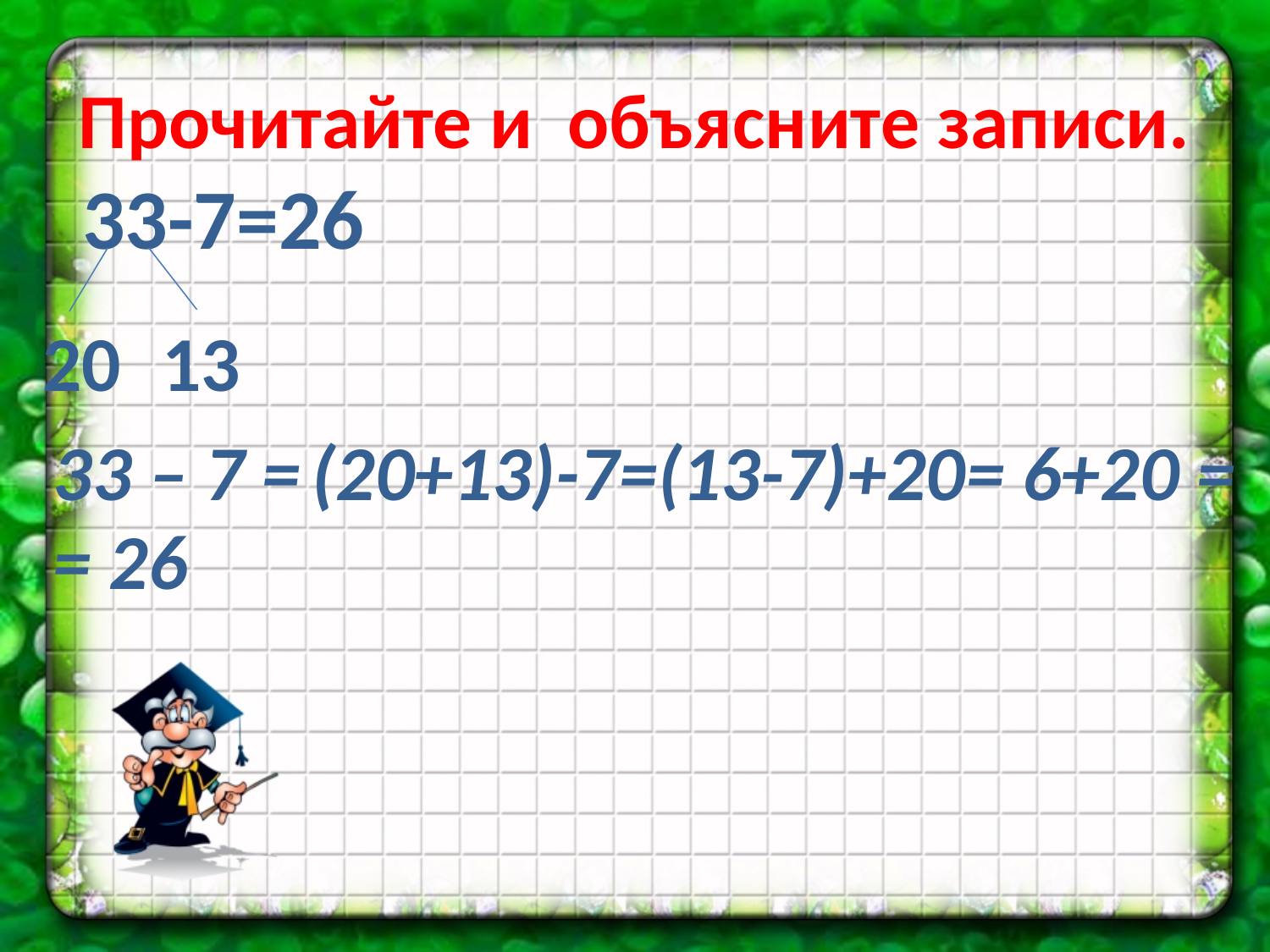

# Прочитайте и  объясните записи.
33-7=26
20
13
33 – 7 =
(20+13)-7
=(13-7)+20
= 6+20 =
= 26